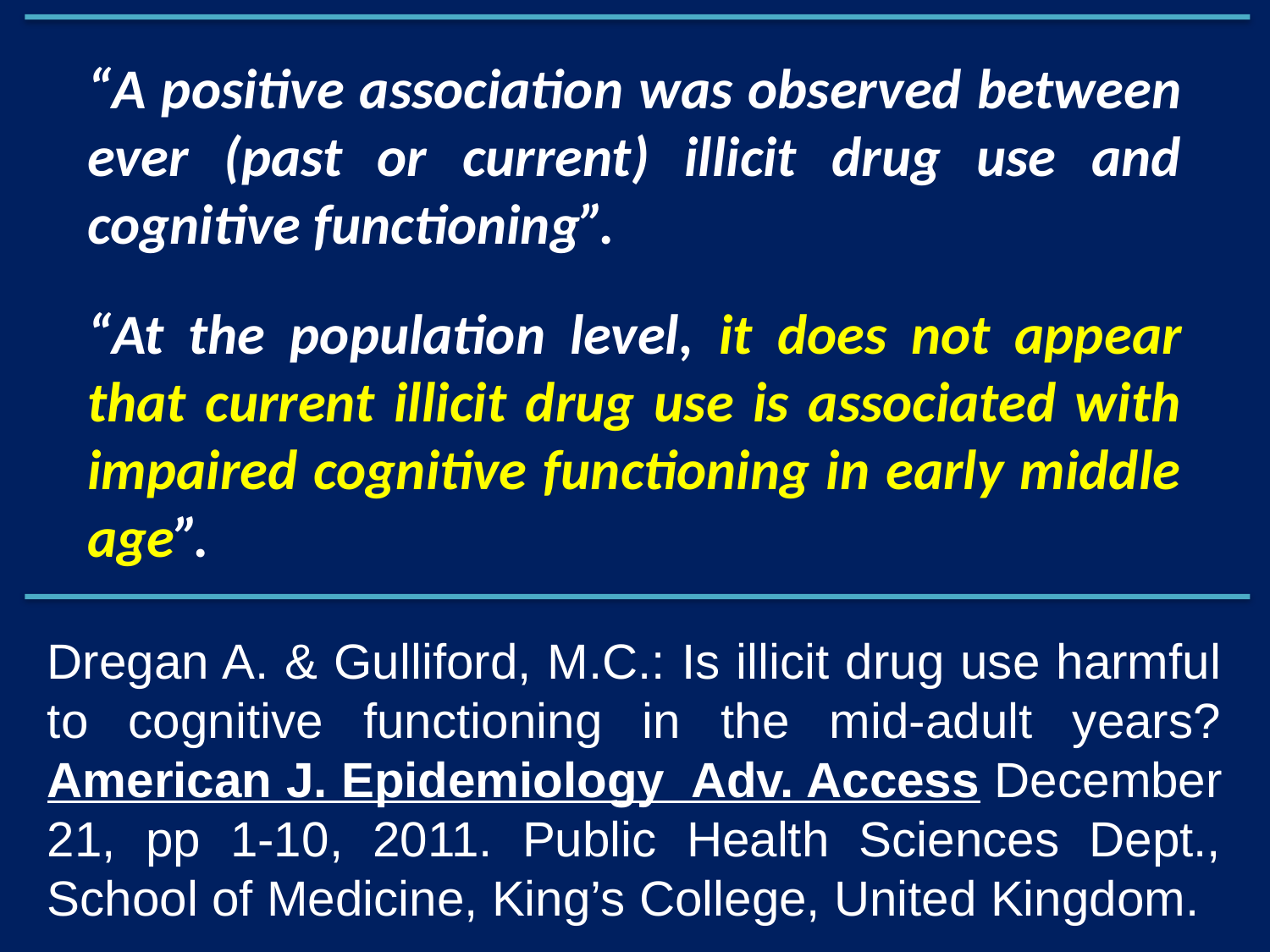

“A positive association was observed between ever (past or current) illicit drug use and cognitive functioning”.

“At the population level, it does not appear that current illicit drug use is associated with impaired cognitive functioning in early middle age”.

Dregan A. & Gulliford, M.C.: Is illicit drug use harmful to cognitive functioning in the mid-adult years? American J. Epidemiology  Adv. Access December 21, pp 1-10, 2011. Public Health Sciences Dept., School of Medicine, King’s College, United Kingdom.